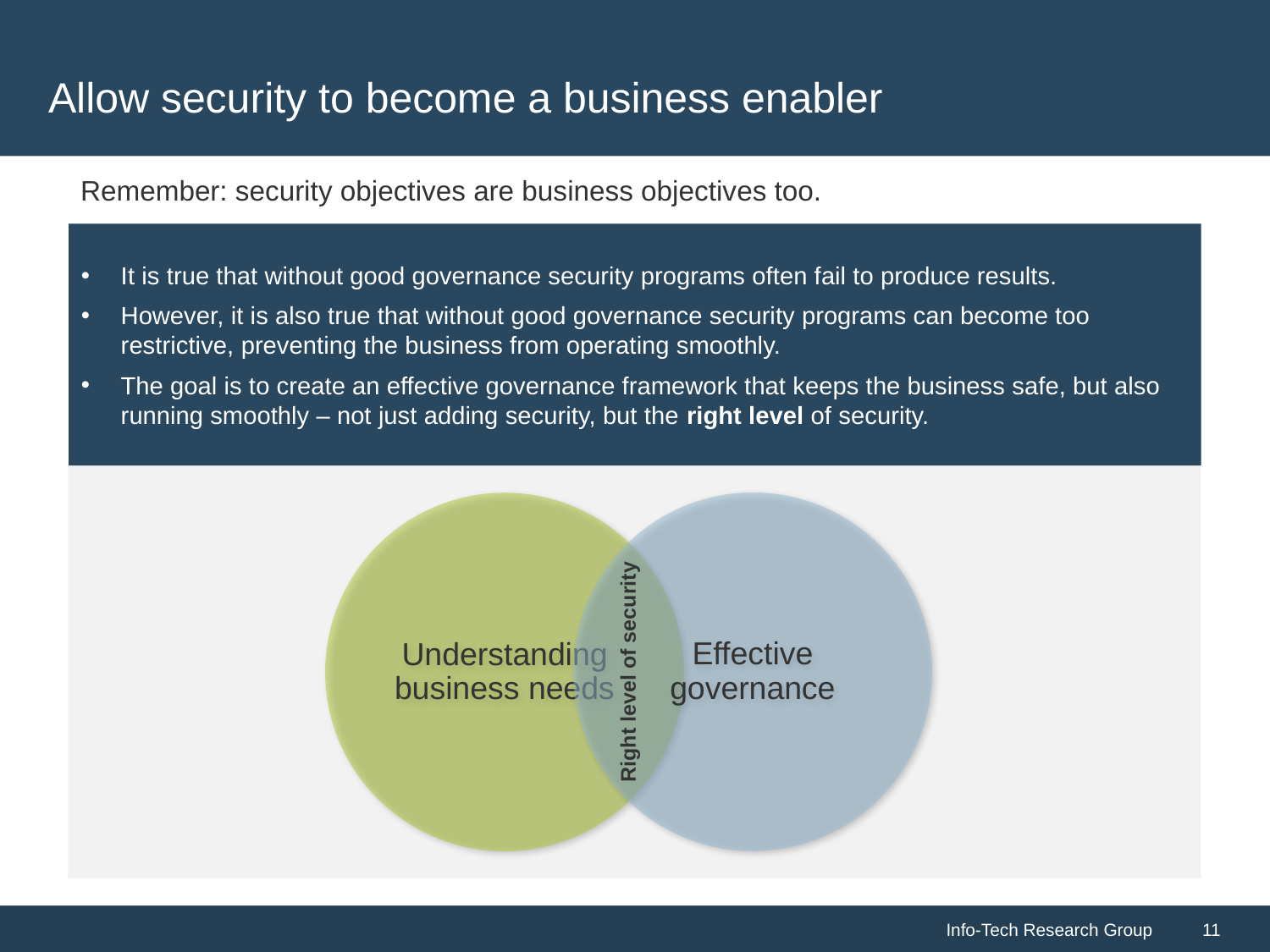

# Allow security to become a business enabler
Remember: security objectives are business objectives too.
It is true that without good governance security programs often fail to produce results.
However, it is also true that without good governance security programs can become too restrictive, preventing the business from operating smoothly.
The goal is to create an effective governance framework that keeps the business safe, but also running smoothly – not just adding security, but the right level of security.

Understanding business needs
Effective governance
Right level of security